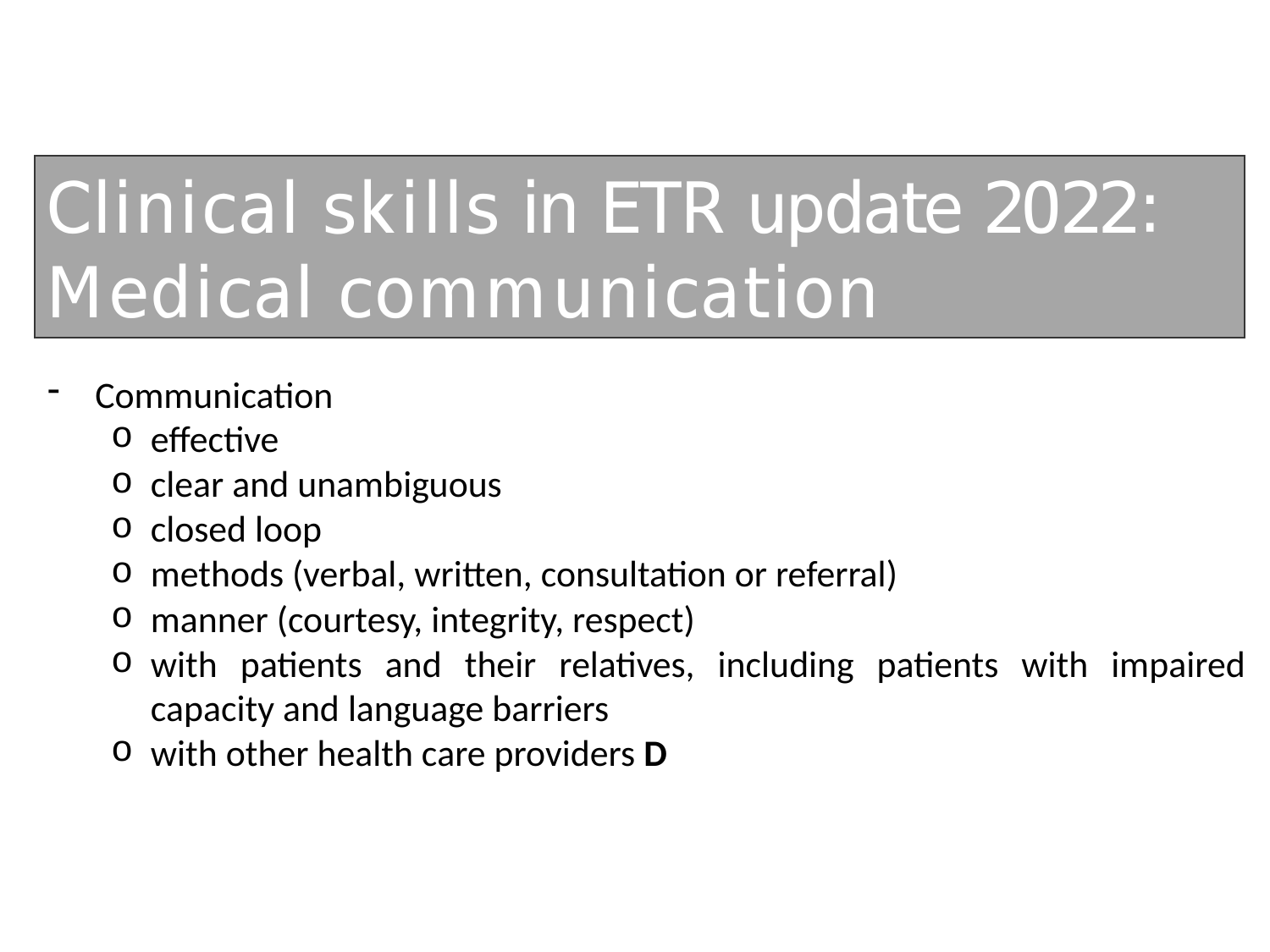

Clinical skills in ETR update 2022:
Medical communication
b.	Practical and clinical skills
Skills uniform in all clinical settings are only described here but apply throughout the ETR:
…
Communication
effective
clear and unambiguous
closed loop
methods (verbal, written, consultation or referral)
manner (courtesy, integrity, respect)
with patients and their relatives, including patients with impaired capacity and language barriers
with other health care providers D